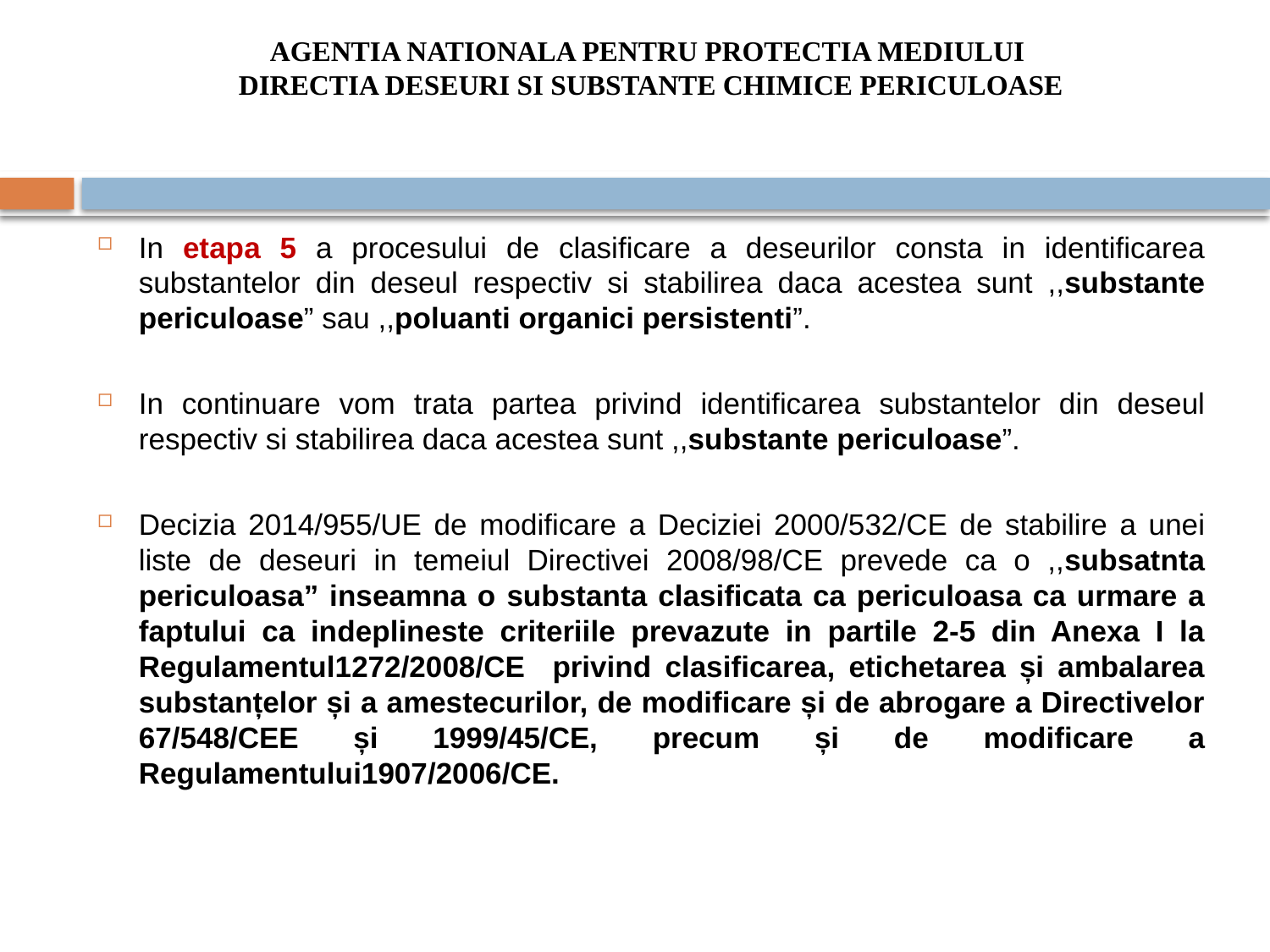

# AGENTIA NATIONALA PENTRU PROTECTIA MEDIULUI DIRECTIA DESEURI SI SUBSTANTE CHIMICE PERICULOASE
In etapa 5 a procesului de clasificare a deseurilor consta in identificarea substantelor din deseul respectiv si stabilirea daca acestea sunt ,,substante periculoase” sau ,,poluanti organici persistenti”.

In continuare vom trata partea privind identificarea substantelor din deseul respectiv si stabilirea daca acestea sunt ,,substante periculoase”.

Decizia 2014/955/UE de modificare a Deciziei 2000/532/CE de stabilire a unei liste de deseuri in temeiul Directivei 2008/98/CE prevede ca o ,,subsatnta periculoasa” inseamna o substanta clasificata ca periculoasa ca urmare a faptului ca indeplineste criteriile prevazute in partile 2-5 din Anexa I la Regulamentul1272/2008/CE  privind clasificarea, etichetarea și ambalarea substanțelor și a amestecurilor, de modificare și de abrogare a Directivelor 67/548/CEE și 1999/45/CE, precum și de modificare a Regulamentului1907/2006/CE.